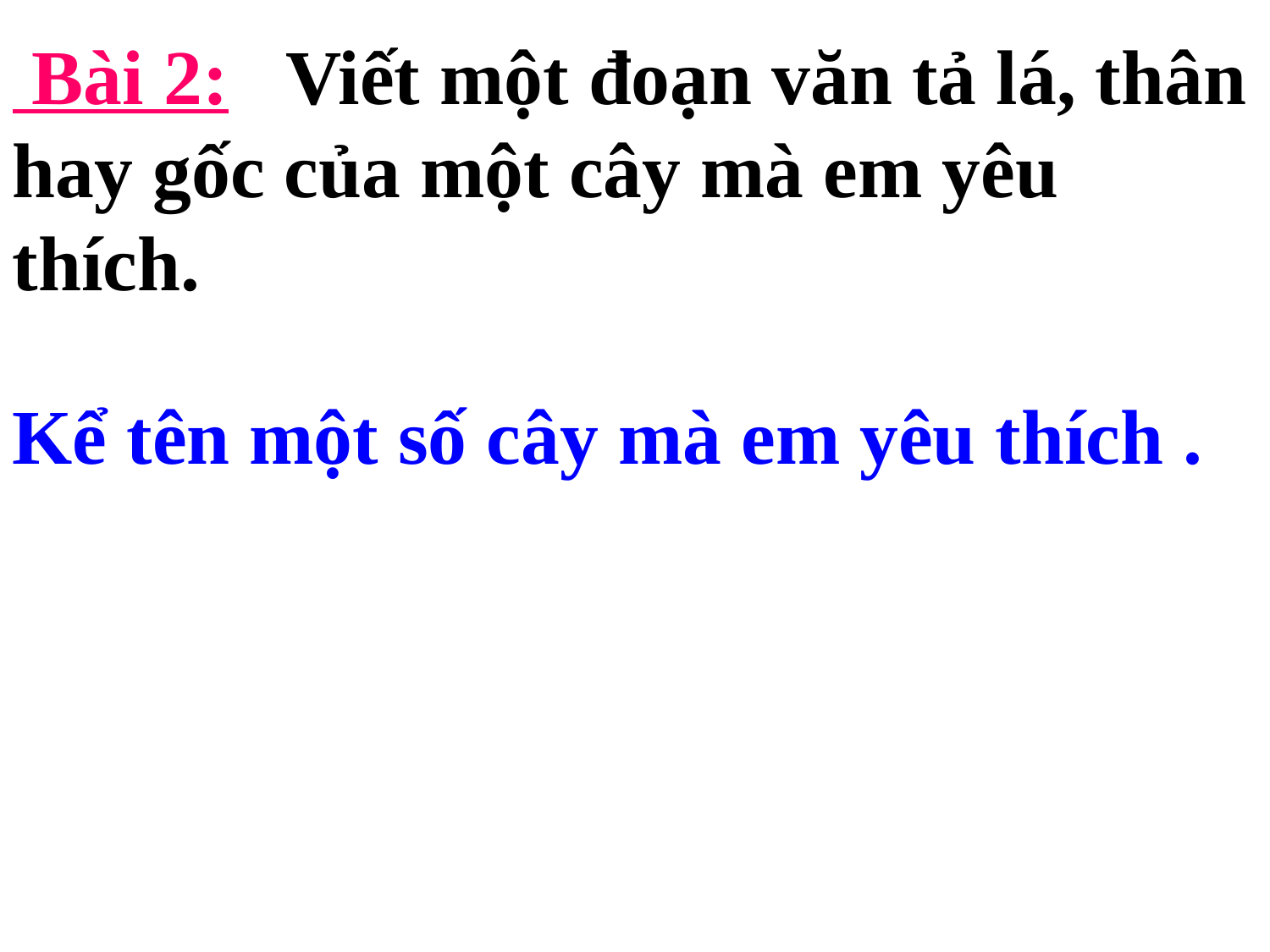

Bài 2:   Viết một đoạn văn tả lá, thân hay gốc của một cây mà em yêu thích.
Kể tên một số cây mà em yêu thích .